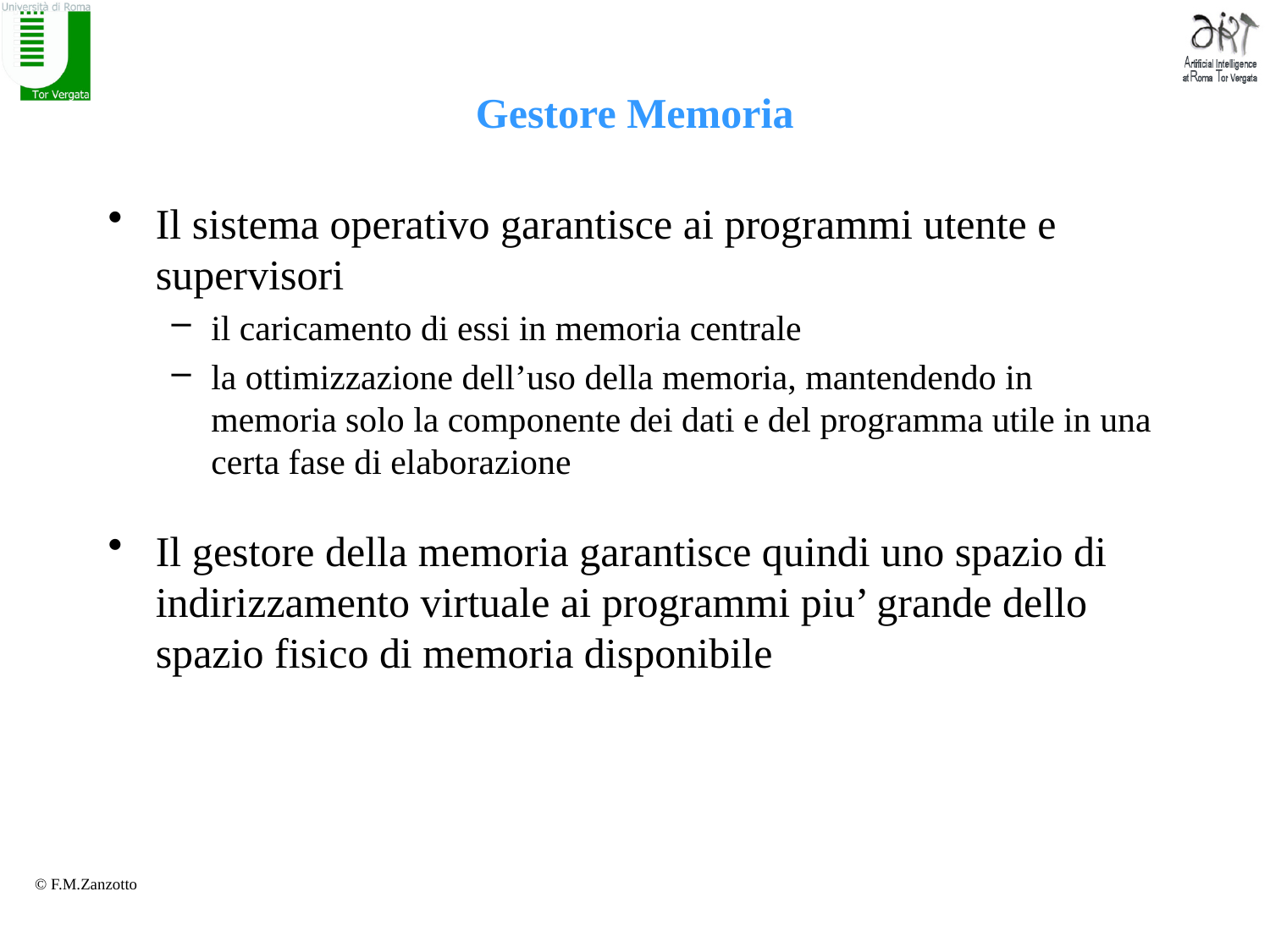

# Gestore Memoria
Il sistema operativo garantisce ai programmi utente e supervisori
il caricamento di essi in memoria centrale
la ottimizzazione dell’uso della memoria, mantendendo in memoria solo la componente dei dati e del programma utile in una certa fase di elaborazione
Il gestore della memoria garantisce quindi uno spazio di indirizzamento virtuale ai programmi piu’ grande dello spazio fisico di memoria disponibile